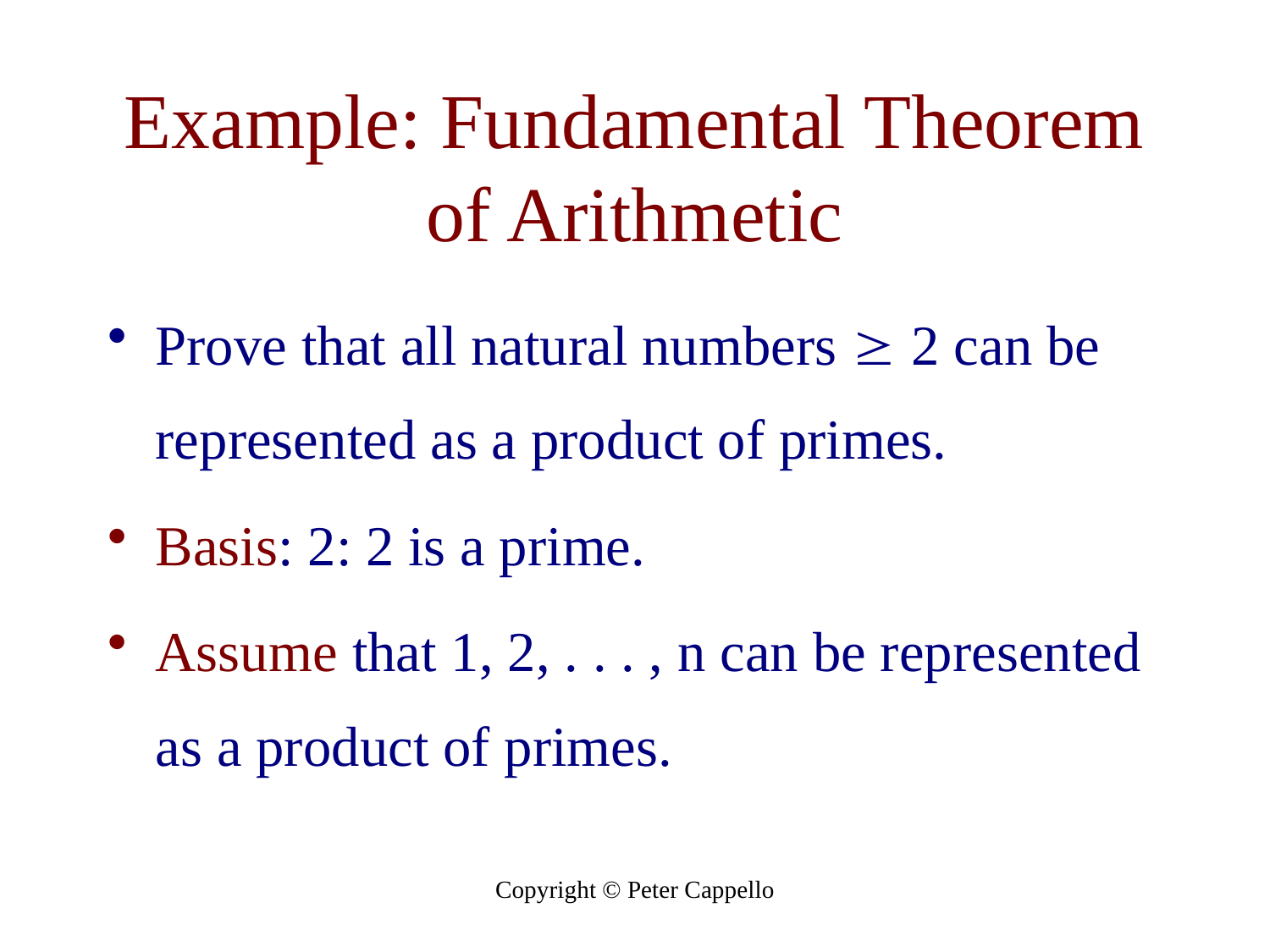

# Example: Fundamental Theorem of Arithmetic
Prove that all natural numbers ≥ 2 can be represented as a product of primes.
Basis: 2: 2 is a prime.
Assume that 1, 2, . . . , n can be represented as a product of primes.
Copyright © Peter Cappello